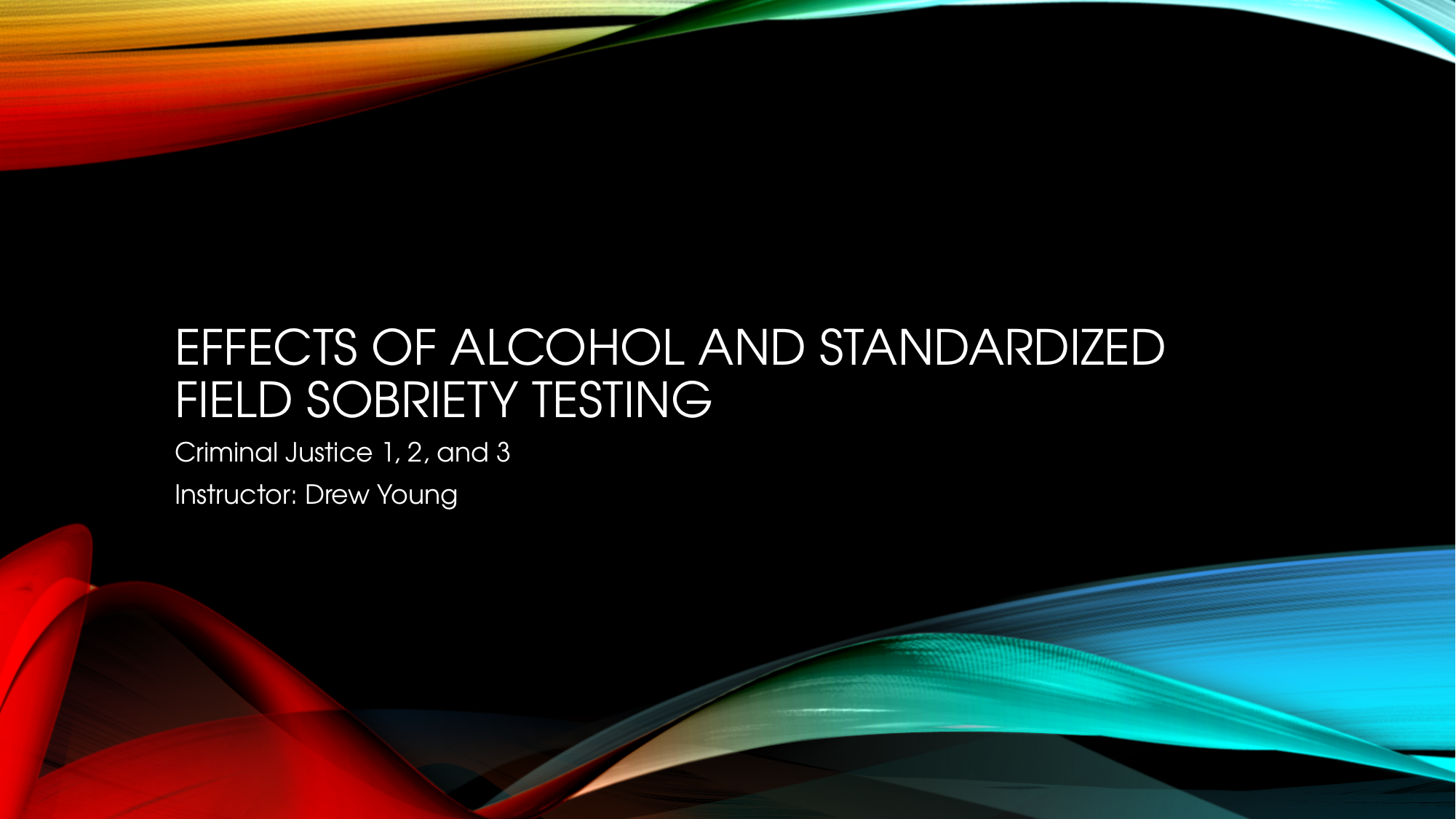

# EFFECTS OF ALCOHOL and Standardized Field Sobriety Testing
Criminal Justice 1, 2, and 3
Instructor: Drew Young